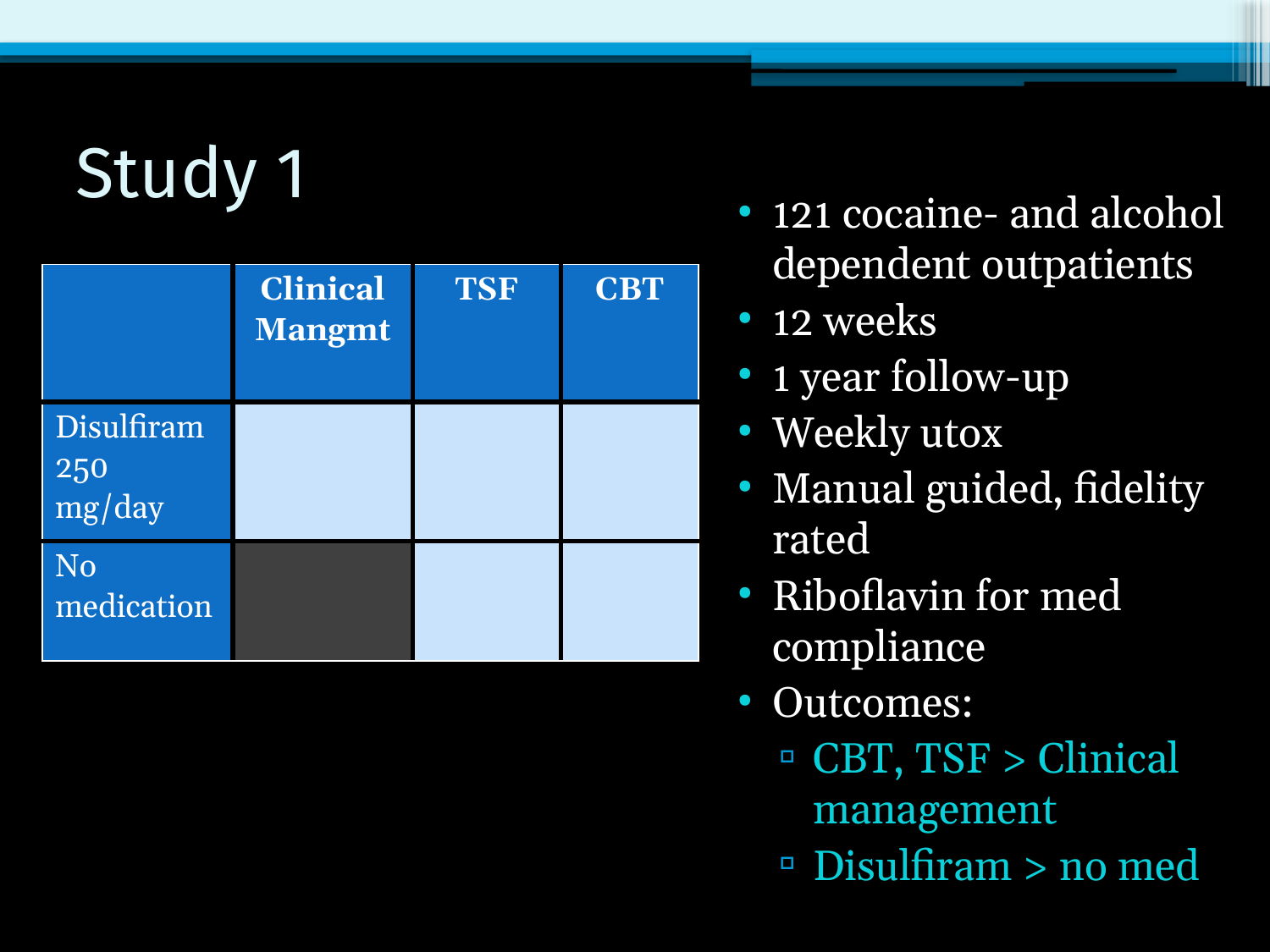

# Study 1
121 cocaine- and alcohol dependent outpatients
12 weeks
1 year follow-up
Weekly utox
Manual guided, fidelity rated
Riboflavin for med compliance
Outcomes:
CBT, TSF > Clinical management
Disulfiram > no med
|  | Clinical Mangmt | TSF | CBT |
| --- | --- | --- | --- |
| Disulfiram 250 mg/day |  |  |  |
| No medication |  |  |  |